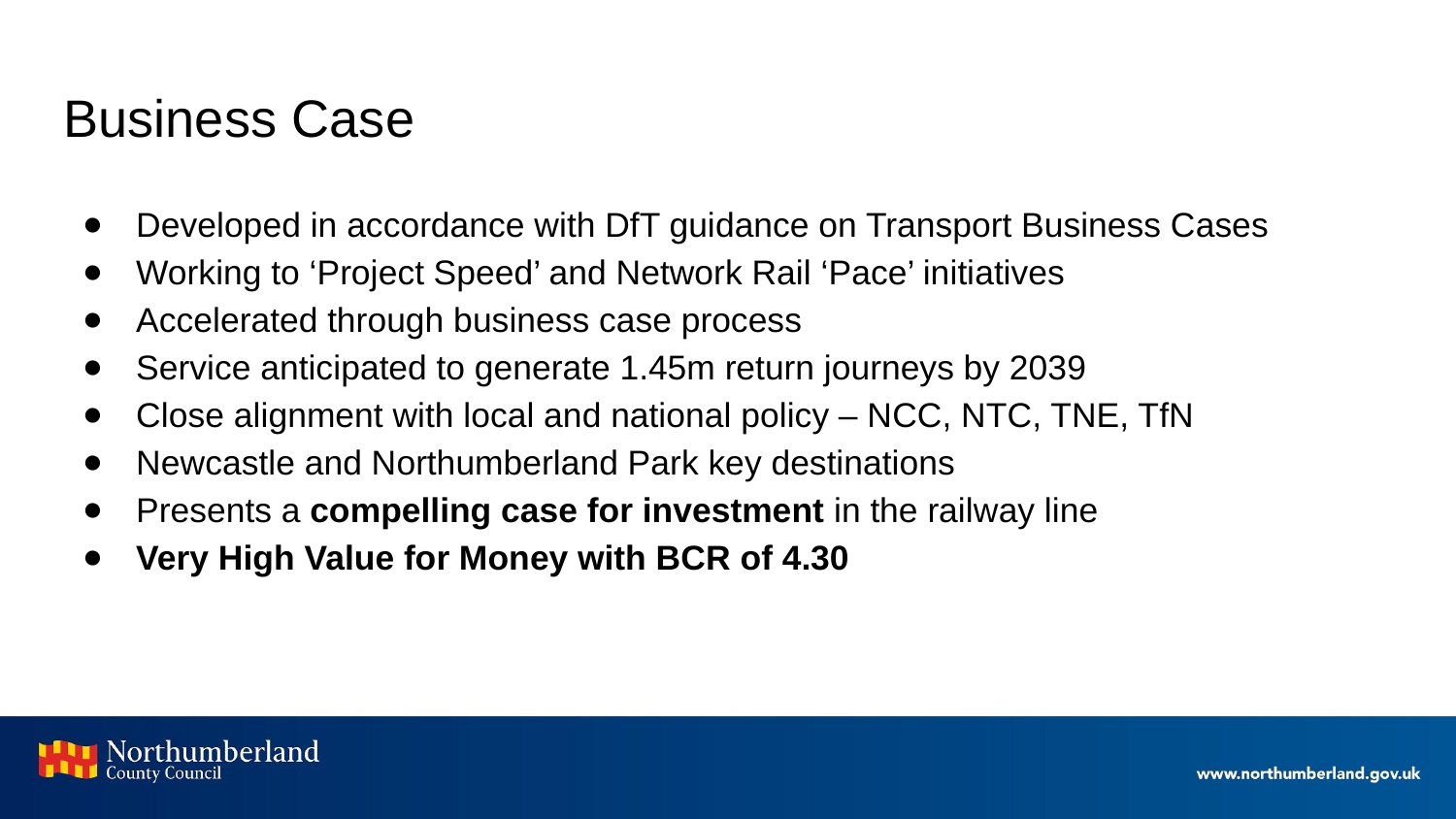

# Business Case
Developed in accordance with DfT guidance on Transport Business Cases
Working to ‘Project Speed’ and Network Rail ‘Pace’ initiatives
Accelerated through business case process
Service anticipated to generate 1.45m return journeys by 2039
Close alignment with local and national policy – NCC, NTC, TNE, TfN
Newcastle and Northumberland Park key destinations
Presents a compelling case for investment in the railway line
Very High Value for Money with BCR of 4.30